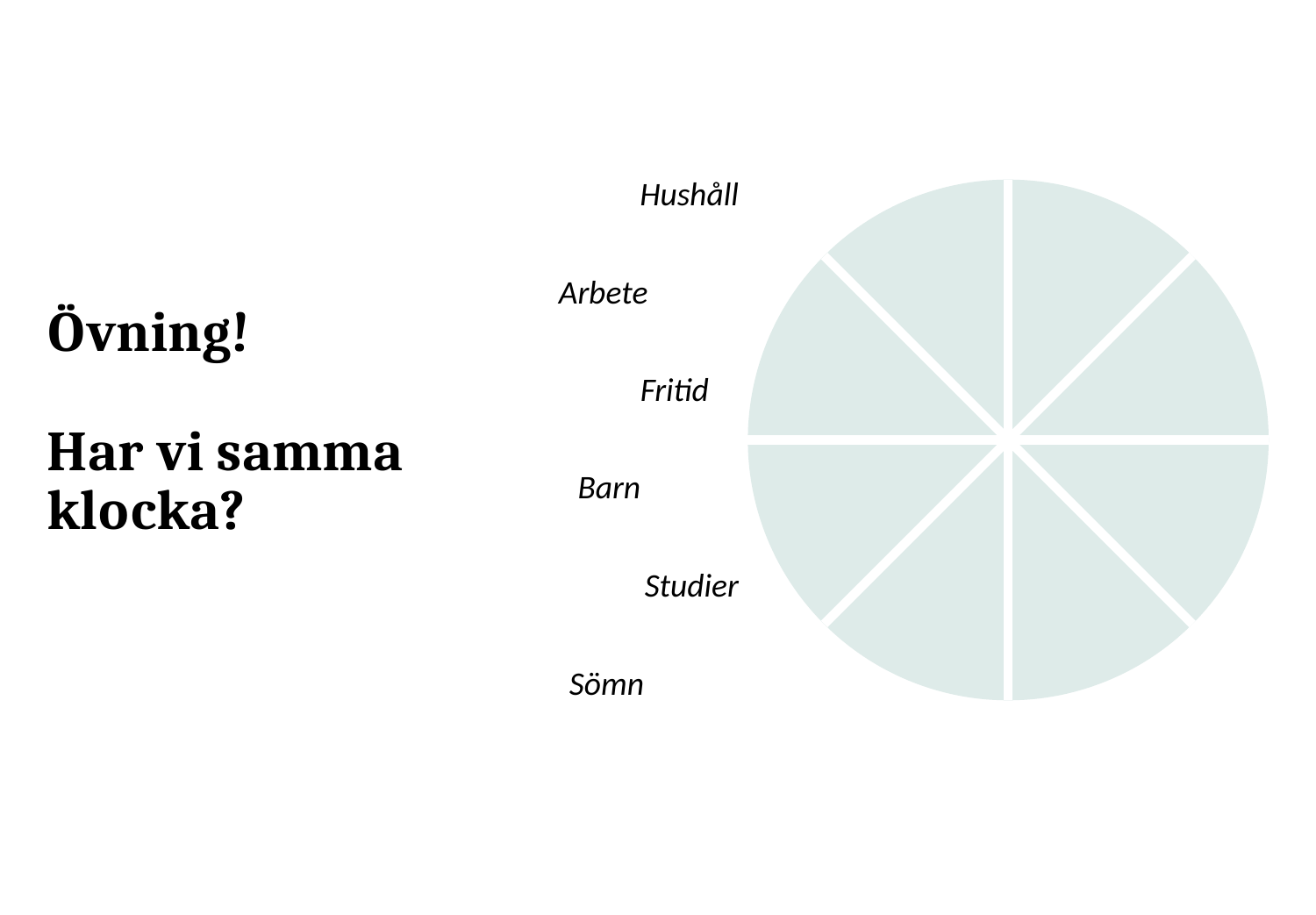

Hushåll

Arbete
# Övning! Har vi samma klocka?
Fritid
Barn
Studier
Sömn